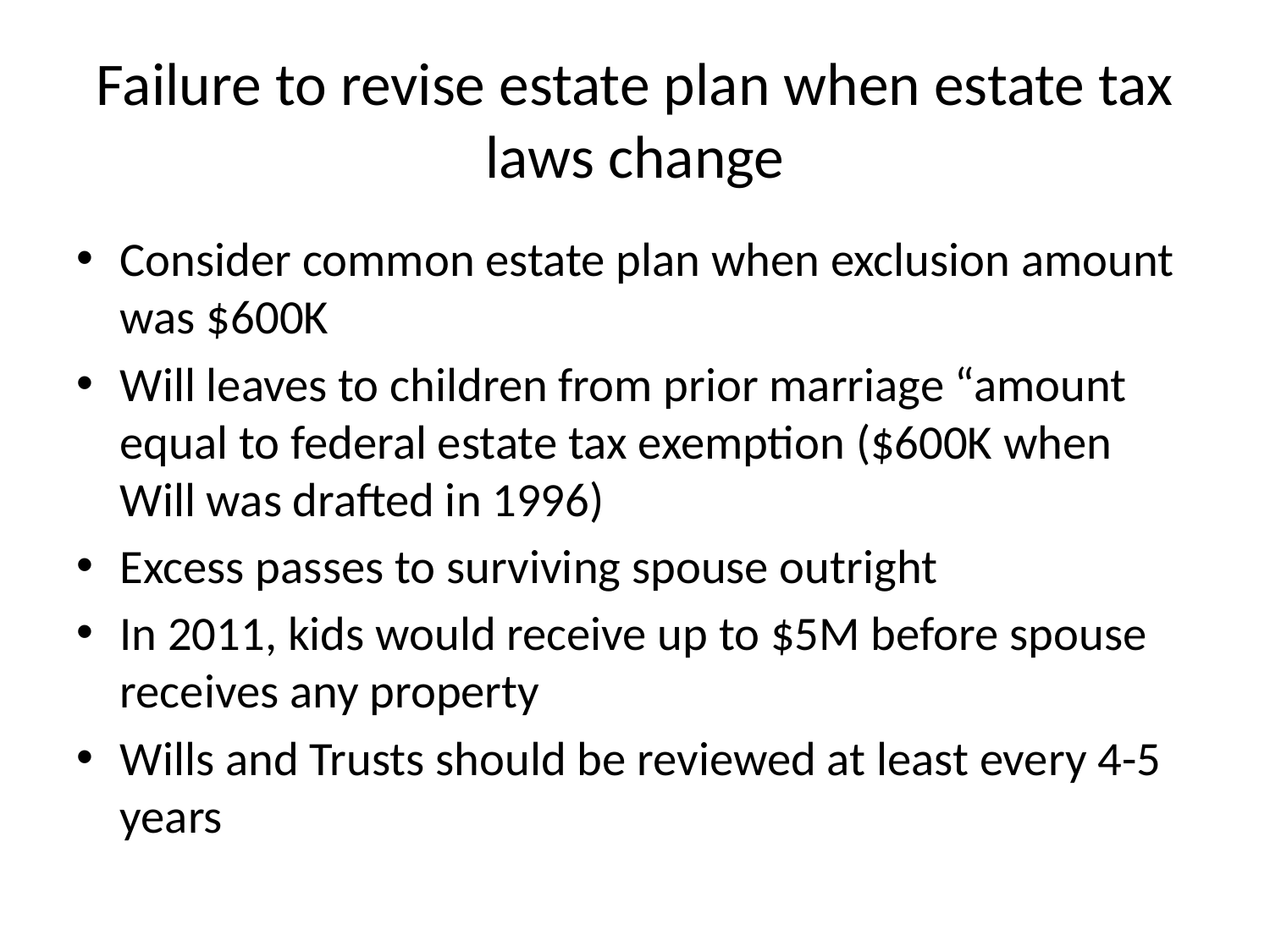

# Failure to revise estate plan when estate tax laws change
Consider common estate plan when exclusion amount was $600K
Will leaves to children from prior marriage “amount equal to federal estate tax exemption ($600K when Will was drafted in 1996)
Excess passes to surviving spouse outright
In 2011, kids would receive up to $5M before spouse receives any property
Wills and Trusts should be reviewed at least every 4-5 years